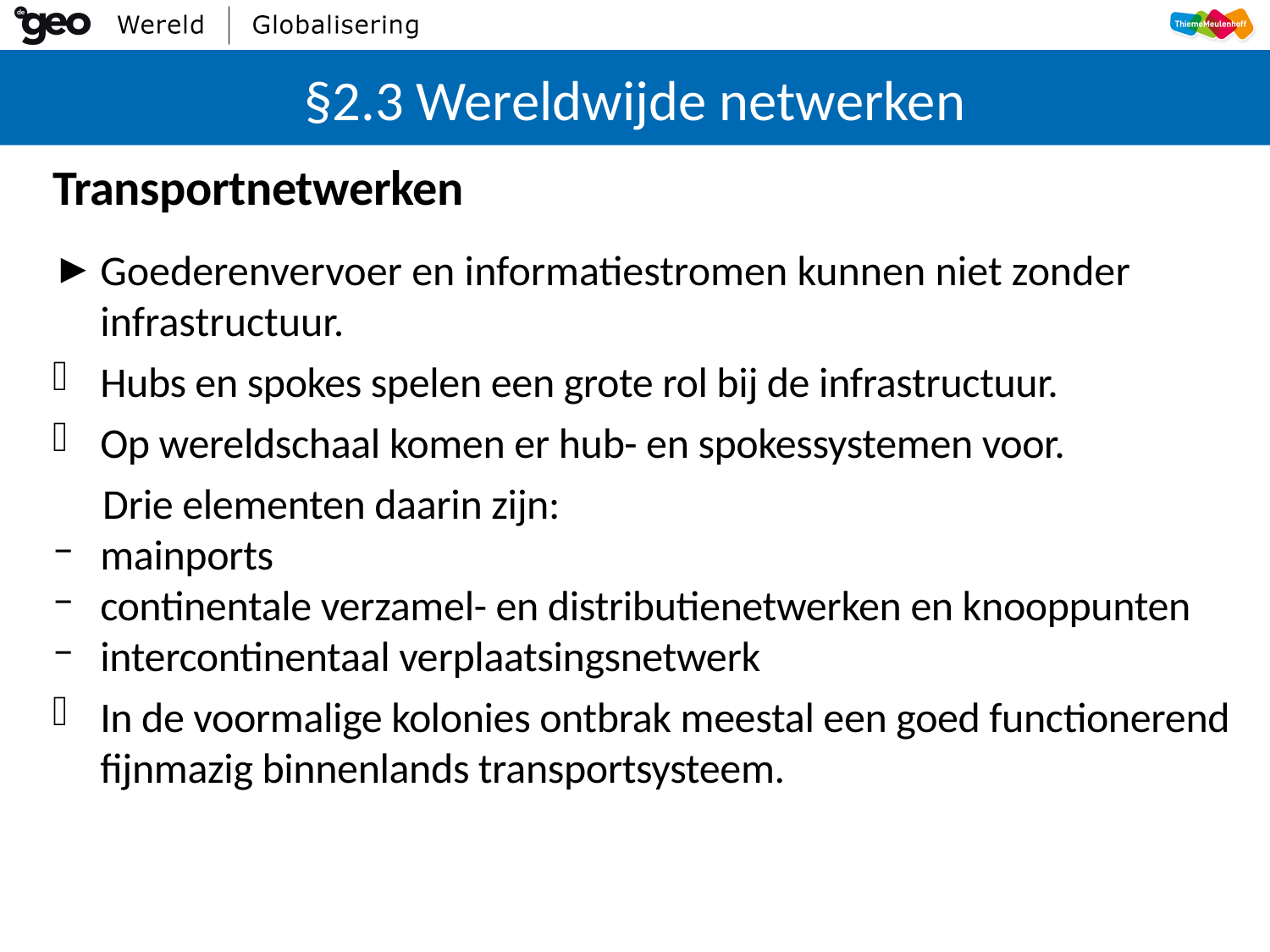

# §2.3 Wereldwijde netwerken

Transportnetwerken
Goederenvervoer en informatiestromen kunnen niet zonder infrastructuur.
Hubs en spokes spelen een grote rol bij de infrastructuur.
Op wereldschaal komen er hub- en spokessystemen voor.
Drie elementen daarin zijn:
mainports
continentale verzamel- en distributienetwerken en knooppunten
intercontinentaal verplaatsingsnetwerk
In de voormalige kolonies ontbrak meestal een goed functionerend fijnmazig binnenlands transportsysteem.